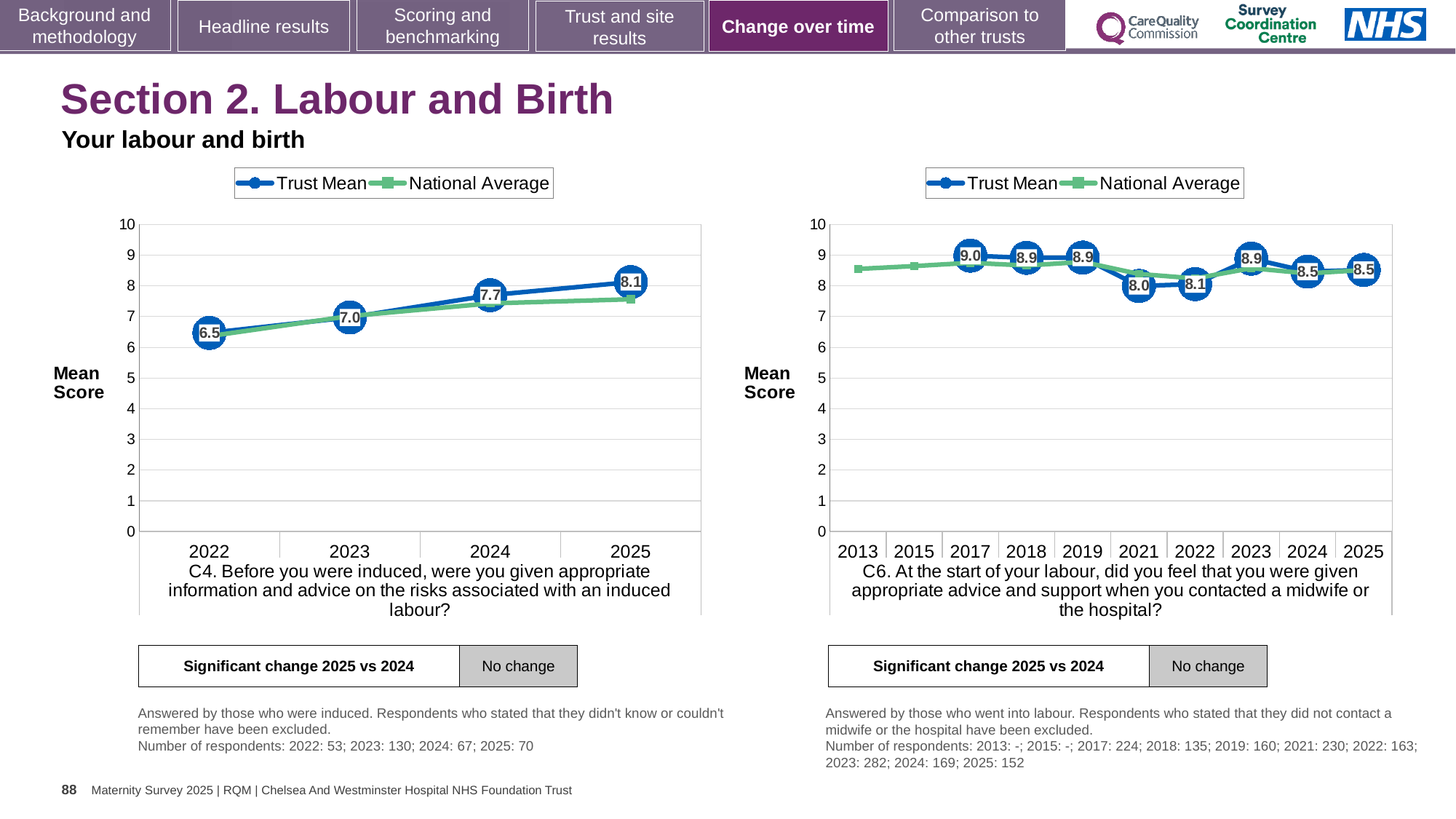

# Section 2. Labour and Birth
Your labour and birth

### Chart

| Category | Trust Mean | National Average |
|---|---|---|
| 2022 | 6.468523212782944 | 6.362426927249323 |
| 2023 | 6.97341556873479 | 7.016299679711634 |
| 2024 | 7.696465685235448 | 7.428759786289064 |
| 2025 | 8.124688727884658 | 7.562768764169666 |

### Chart

| Category | Trust Mean | National Average |
|---|---|---|
| 2013 | None | 8.551510481578966 |
| 2015 | None | 8.643700224610184 |
| 2017 | 8.982124880730515 | 8.75007425827605 |
| 2018 | 8.911976787840306 | 8.66207939754168 |
| 2019 | 8.920859695567264 | 8.778362950004794 |
| 2021 | 7.997028496911939 | 8.386057727246122 |
| 2022 | 8.056174402932585 | 8.241092963982021 |
| 2023 | 8.885255316997588 | 8.574766280442514 |
| 2024 | 8.464415221265503 | 8.404069014355663 |
| 2025 | 8.517747223731192 | 8.513919965707519 |
| Significant change 2025 vs 2024 | No change |
| --- | --- |
| Significant change 2025 vs 2024 | No change |
| --- | --- |
Answered by those who were induced. Respondents who stated that they didn't know or couldn't remember have been excluded.
Number of respondents: 2022: 53; 2023: 130; 2024: 67; 2025: 70
Answered by those who went into labour. Respondents who stated that they did not contact a midwife or the hospital have been excluded.
Number of respondents: 2013: -; 2015: -; 2017: 224; 2018: 135; 2019: 160; 2021: 230; 2022: 163; 2023: 282; 2024: 169; 2025: 152
88